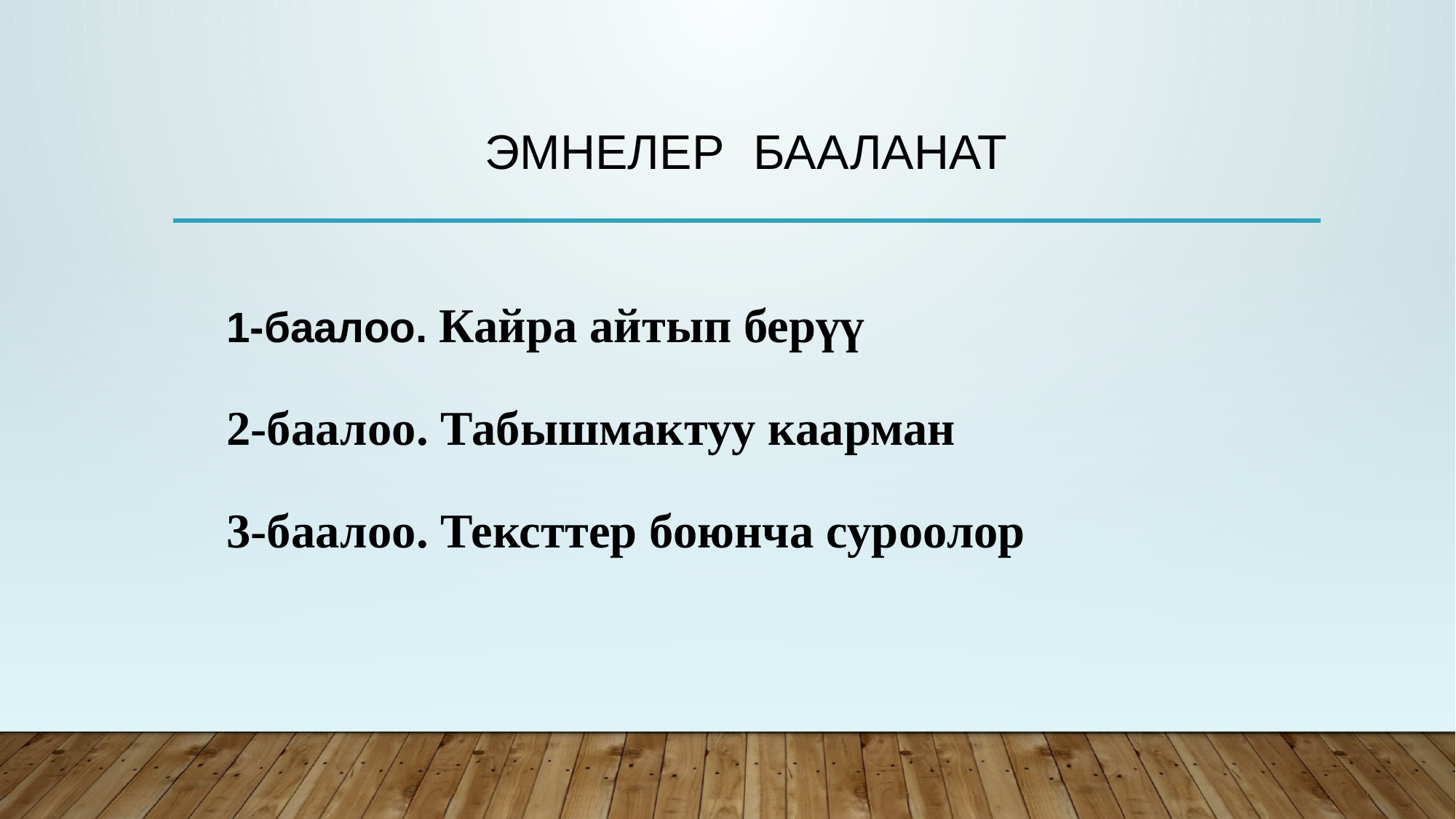

# Эмнелер  бааланат
1-баалоо. Кайра айтып берүү
2-баалоо. Табышмактуу каарман
3-баалоо. Тексттер боюнча суроолор